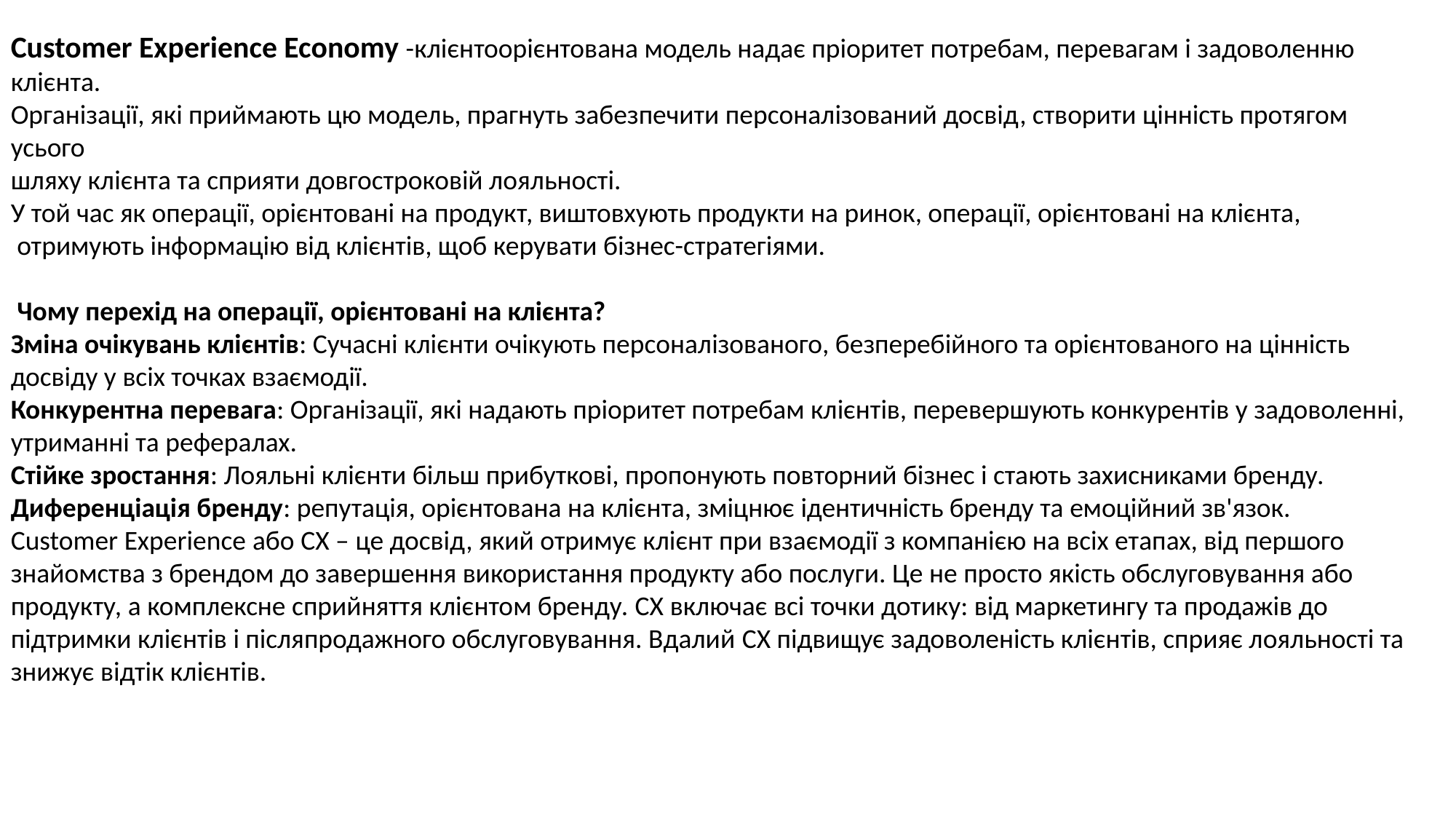

Customer Experience Economy -клієнтоорієнтована модель надає пріоритет потребам, перевагам і задоволенню клієнта.
Організації, які приймають цю модель, прагнуть забезпечити персоналізований досвід, створити цінність протягом усього
шляху клієнта та сприяти довгостроковій лояльності.
У той час як операції, орієнтовані на продукт, виштовхують продукти на ринок, операції, орієнтовані на клієнта,
 отримують інформацію від клієнтів, щоб керувати бізнес-стратегіями.

 Чому перехід на операції, орієнтовані на клієнта?
Зміна очікувань клієнтів: Сучасні клієнти очікують персоналізованого, безперебійного та орієнтованого на цінність досвіду у всіх точках взаємодії.
Конкурентна перевага: Організації, які надають пріоритет потребам клієнтів, перевершують конкурентів у задоволенні, утриманні та рефералах.
Стійке зростання: Лояльні клієнти більш прибуткові, пропонують повторний бізнес і стають захисниками бренду.
Диференціація бренду: репутація, орієнтована на клієнта, зміцнює ідентичність бренду та емоційний зв'язок.
Customer Experience або CX – це досвід, який отримує клієнт при взаємодії з компанією на всіх етапах, від першого знайомства з брендом до завершення використання продукту або послуги. Це не просто якість обслуговування або продукту, а комплексне сприйняття клієнтом бренду. CX включає всі точки дотику: від маркетингу та продажів до підтримки клієнтів і післяпродажного обслуговування. Вдалий CX підвищує задоволеність клієнтів, сприяє лояльності та знижує відтік клієнтів.